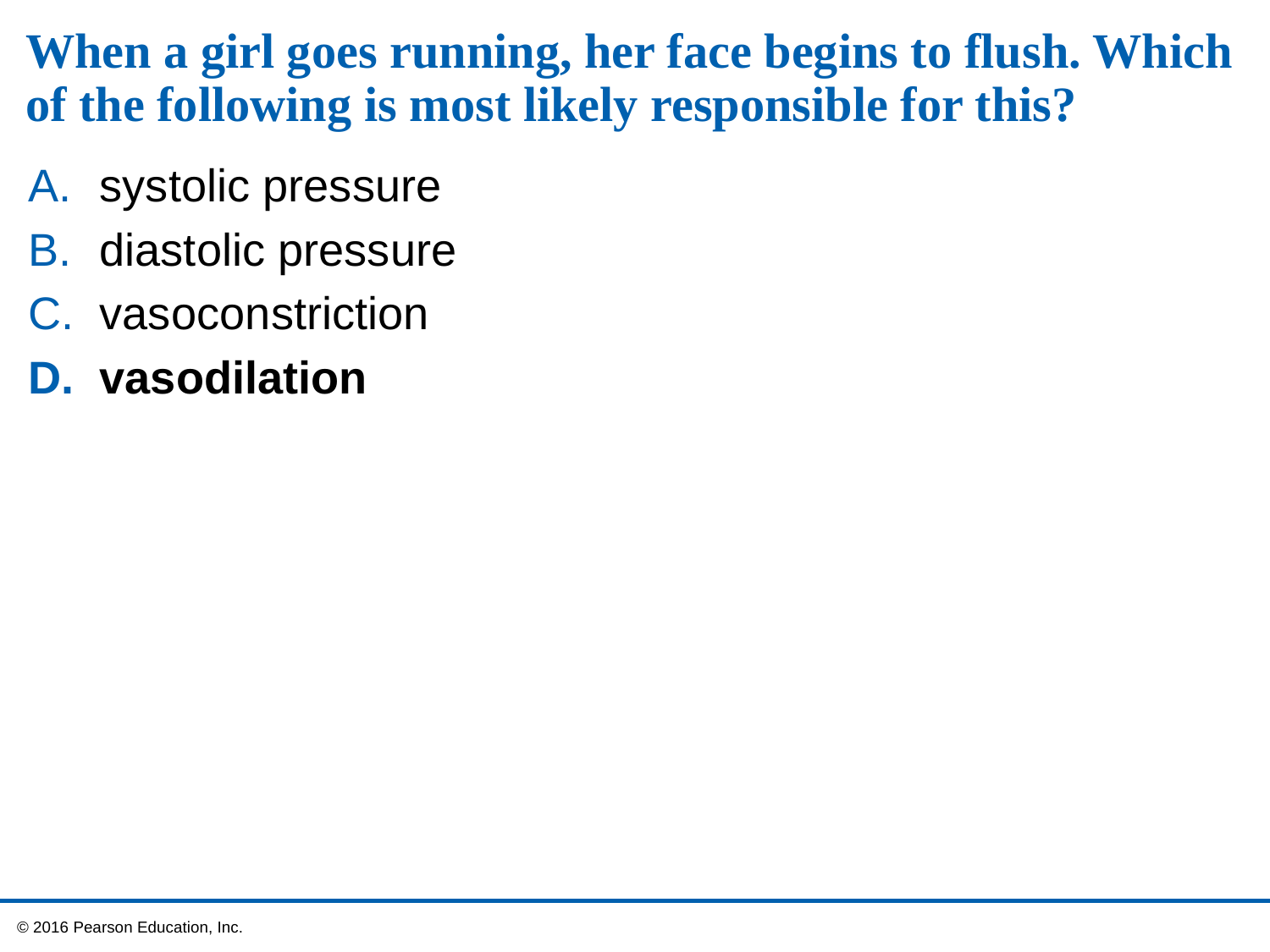

# When a girl goes running, her face begins to flush. Which of the following is most likely responsible for this?
systolic pressure
diastolic pressure
vasoconstriction
vasodilation
 © 2016 Pearson Education, Inc.